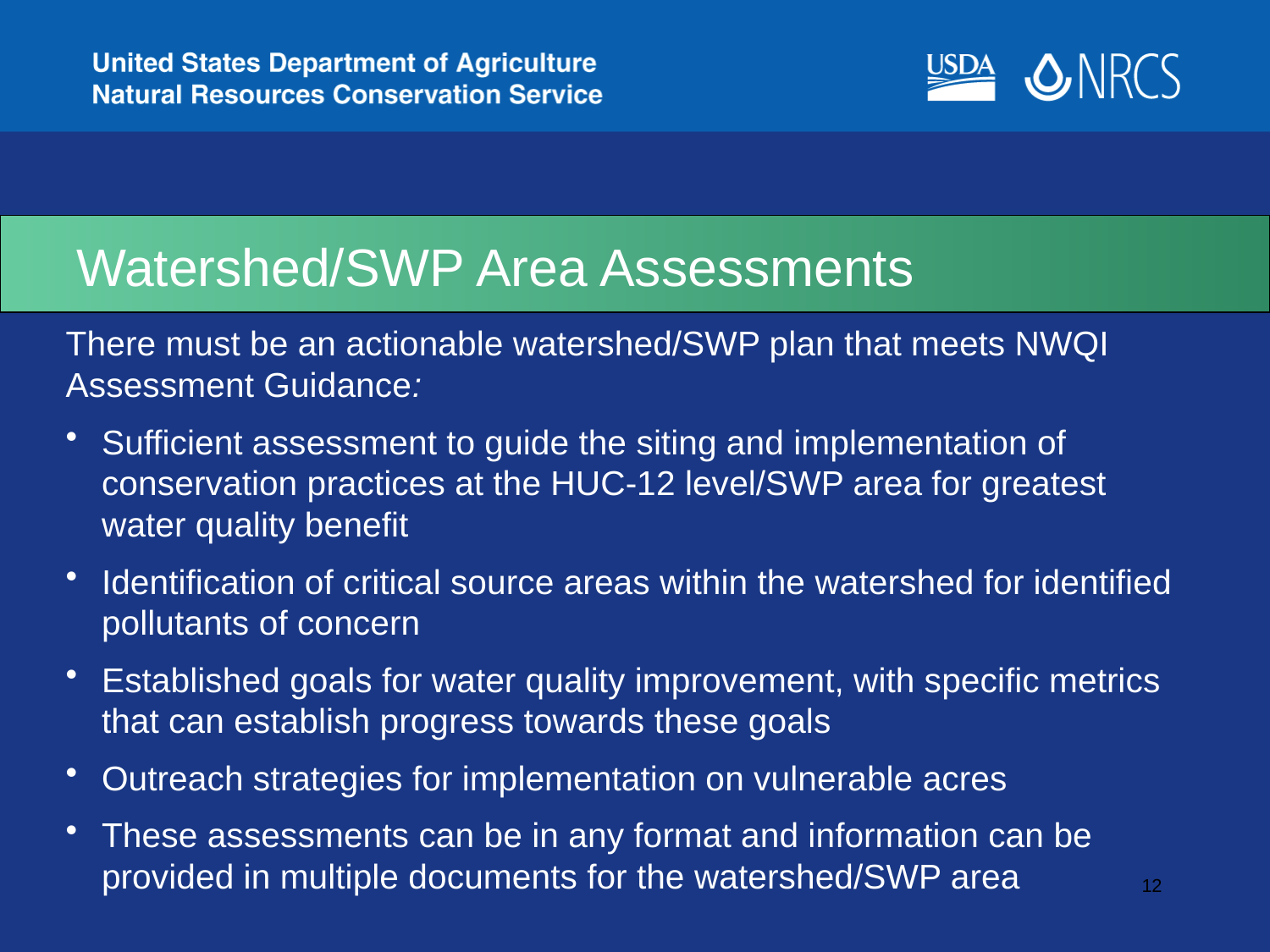

# Watershed/SWP Area Assessments

There must be an actionable watershed/SWP plan that meets NWQI Assessment Guidance:
Sufficient assessment to guide the siting and implementation of conservation practices at the HUC-12 level/SWP area for greatest water quality benefit
Identification of critical source areas within the watershed for identified pollutants of concern
Established goals for water quality improvement, with specific metrics that can establish progress towards these goals
Outreach strategies for implementation on vulnerable acres
These assessments can be in any format and information can be provided in multiple documents for the watershed/SWP area

12